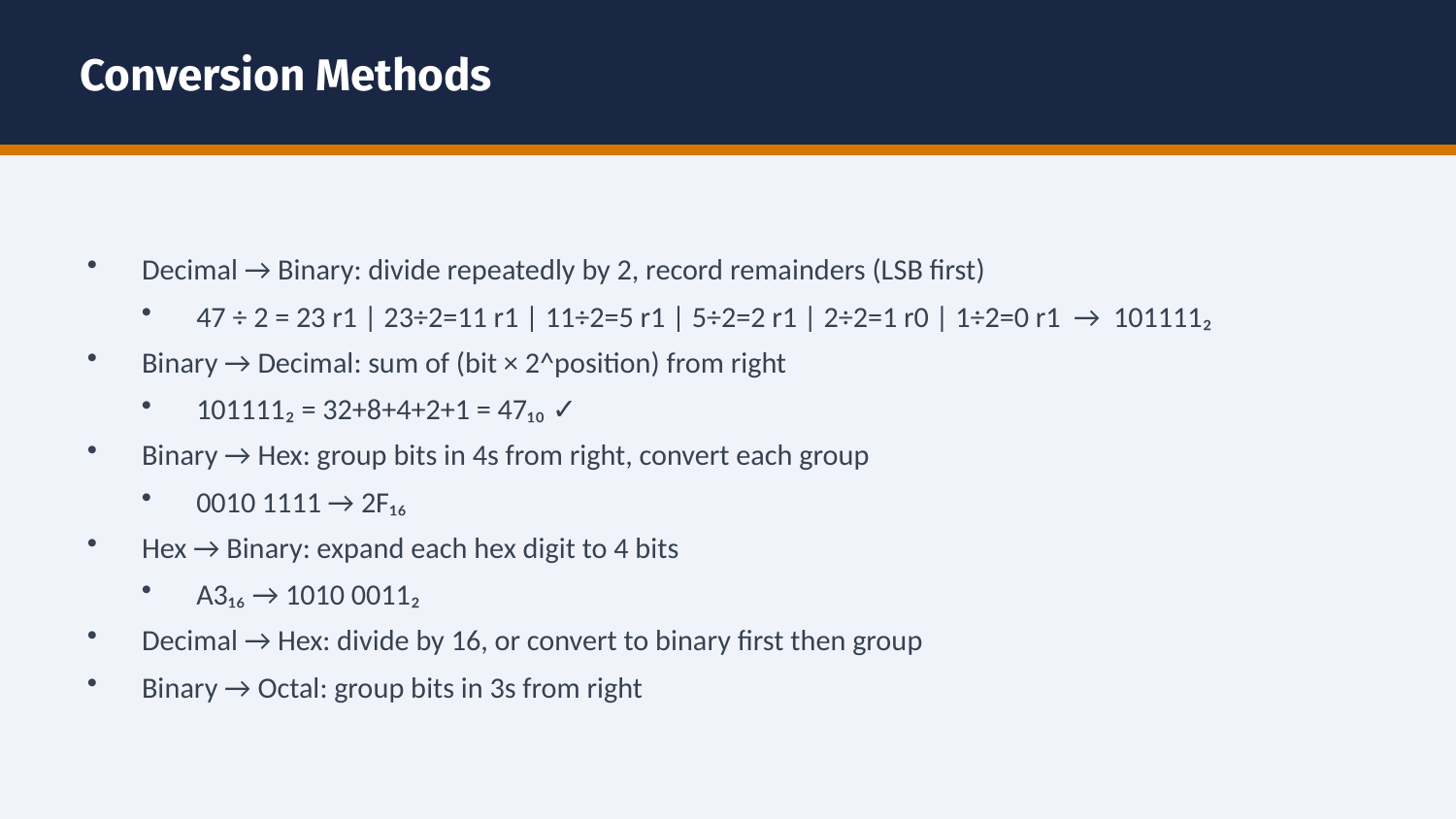

Conversion Methods

Decimal → Binary: divide repeatedly by 2, record remainders (LSB first)
47 ÷ 2 = 23 r1 | 23÷2=11 r1 | 11÷2=5 r1 | 5÷2=2 r1 | 2÷2=1 r0 | 1÷2=0 r1  →  101111₂
Binary → Decimal: sum of (bit × 2^position) from right
101111₂ = 32+8+4+2+1 = 47₁₀ ✓
Binary → Hex: group bits in 4s from right, convert each group
0010 1111 → 2F₁₆
Hex → Binary: expand each hex digit to 4 bits
A3₁₆ → 1010 0011₂
Decimal → Hex: divide by 16, or convert to binary first then group
Binary → Octal: group bits in 3s from right